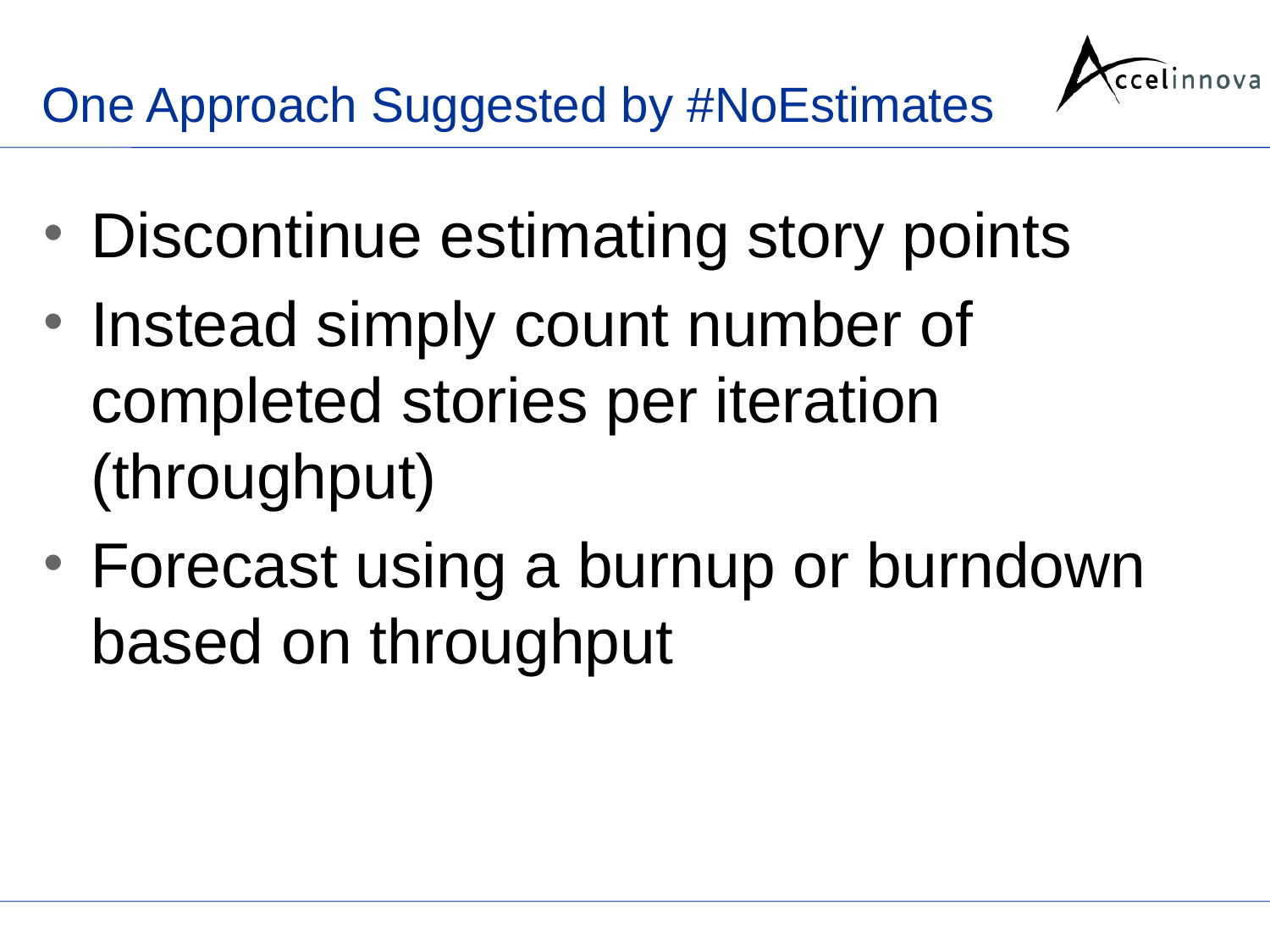

# One Approach Suggested by #NoEstimates
Discontinue estimating story points
Instead simply count number of completed stories per iteration (throughput)
Forecast using a burnup or burndown based on throughput